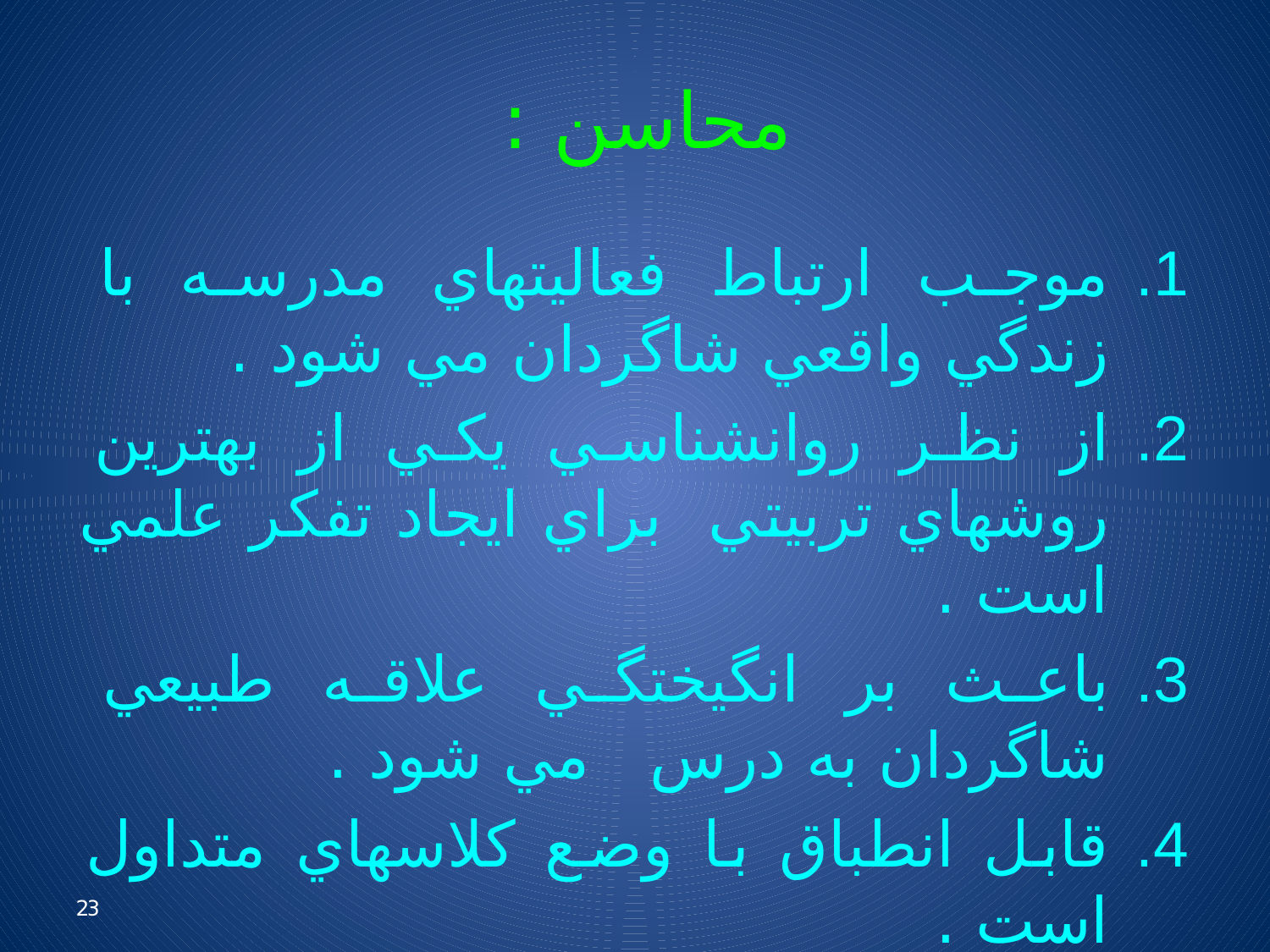

# محاسن :
موجب ارتباط فعاليتهاي مدرسه با زندگي واقعي شاگردان مي شود .
از نظر روانشناسي يكي از بهترين روشهاي تربيتي  براي ايجاد تفكر علمي است .
باعث بر انگيختگي علاقه طبيعي شاگردان به درس   مي شود .
قابل انطباق با وضع كلاسهاي متداول است .
23